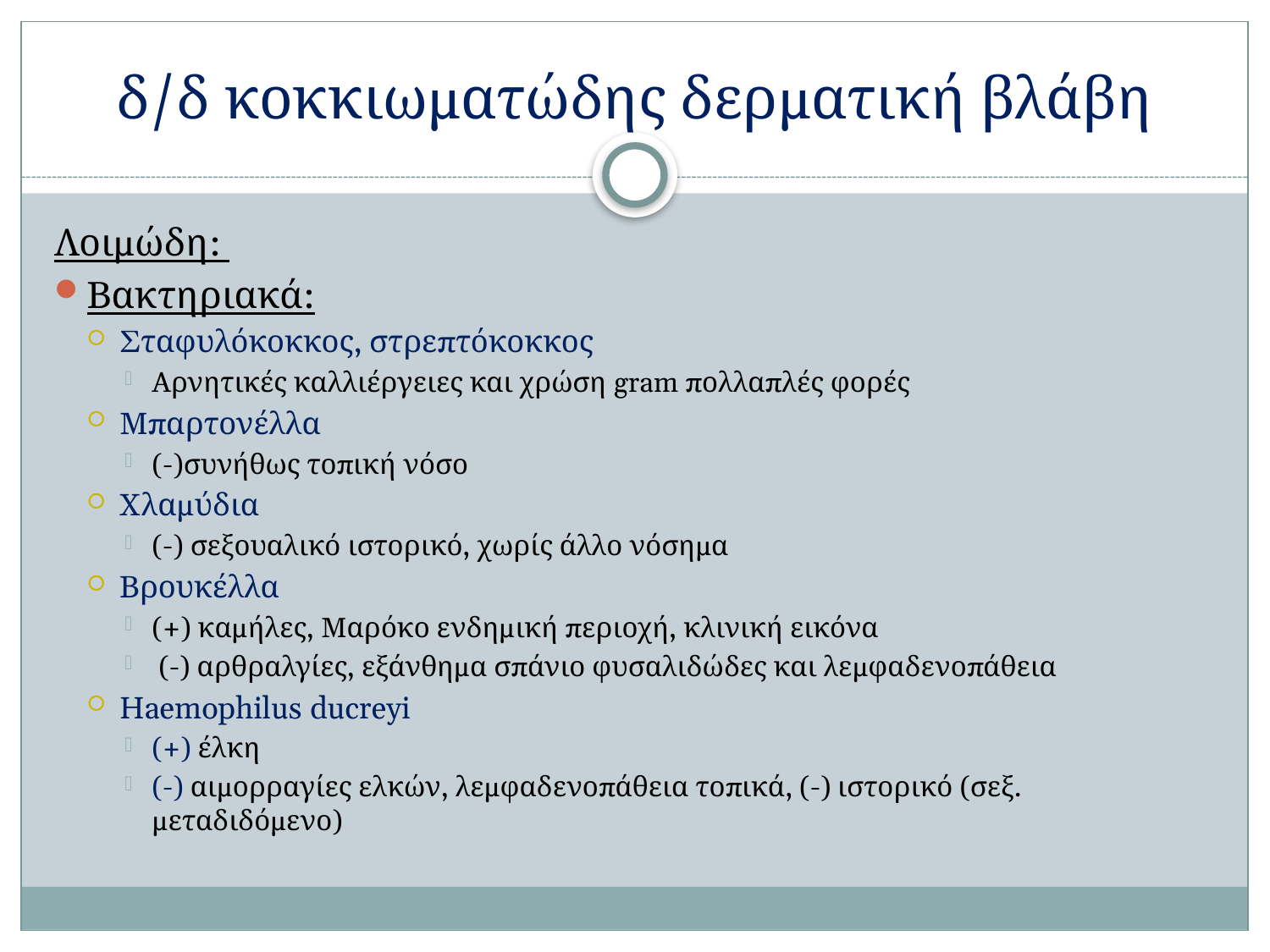

# δ/δ κοκκιωματώδης δερματική βλάβη
Λοιμώδη:
Βακτηριακά:
Σταφυλόκοκκος, στρεπτόκοκκος
Αρνητικές καλλιέργειες και χρώση gram πολλαπλές φορές
Μπαρτονέλλα
(-)συνήθως τοπική νόσο
Χλαμύδια
(-) σεξουαλικό ιστορικό, χωρίς άλλο νόσημα
Βρουκέλλα
(+) καμήλες, Μαρόκο ενδημική περιοχή, κλινική εικόνα
 (-) αρθραλγίες, εξάνθημα σπάνιο φυσαλιδώδες και λεμφαδενοπάθεια
Haemophilus ducreyi
(+) έλκη
(-) αιμορραγίες ελκών, λεμφαδενοπάθεια τοπικά, (-) ιστορικό (σεξ. μεταδιδόμενο)